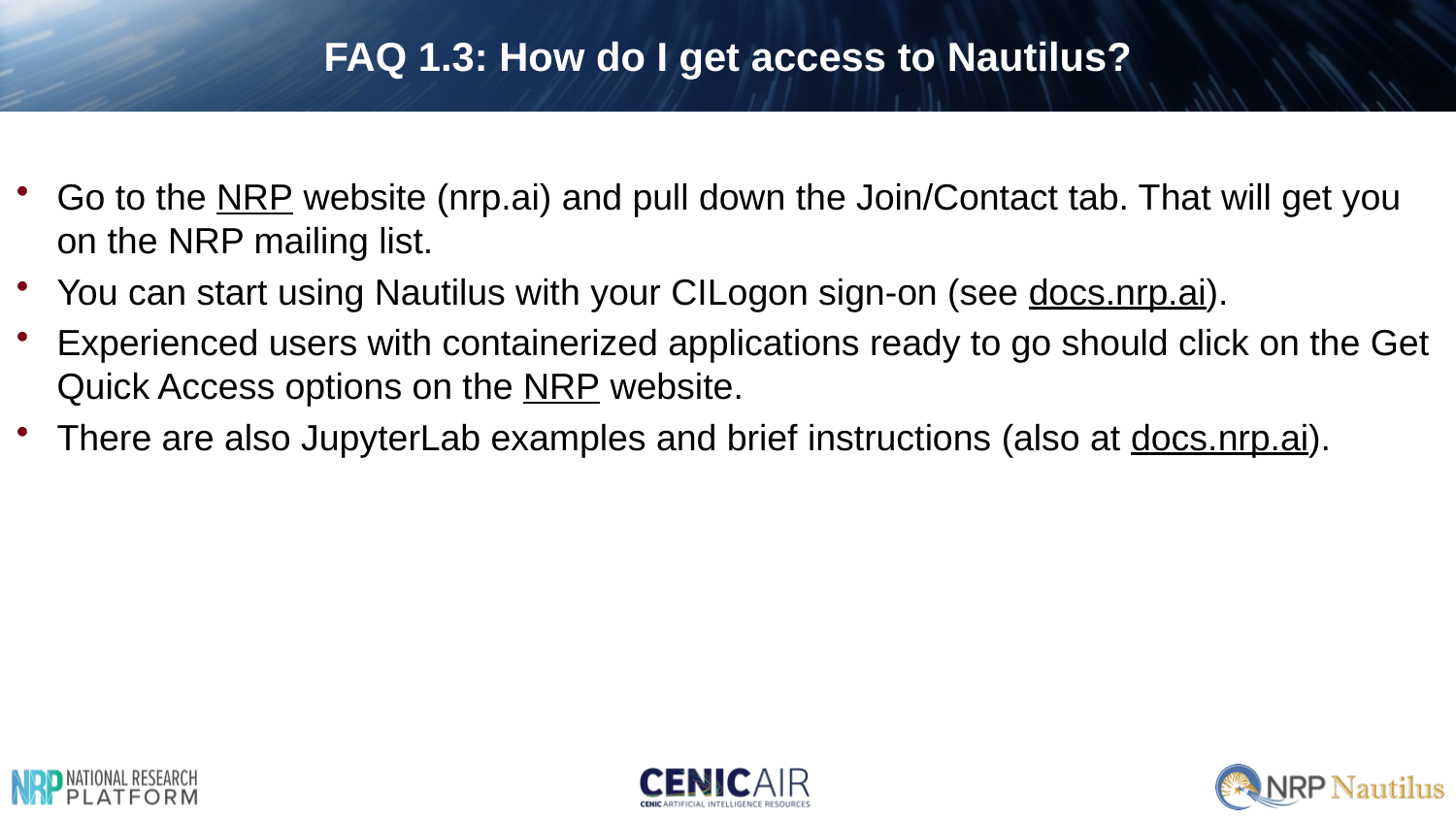

# FAQ 1.3: How do I get access to Nautilus?

Go to the NRP website (nrp.ai) and pull down the Join/Contact tab. That will get you on the NRP mailing list.
You can start using Nautilus with your CILogon sign-on (see docs.nrp.ai).
Experienced users with containerized applications ready to go should click on the Get Quick Access options on the NRP website.
There are also JupyterLab examples and brief instructions (also at docs.nrp.ai).